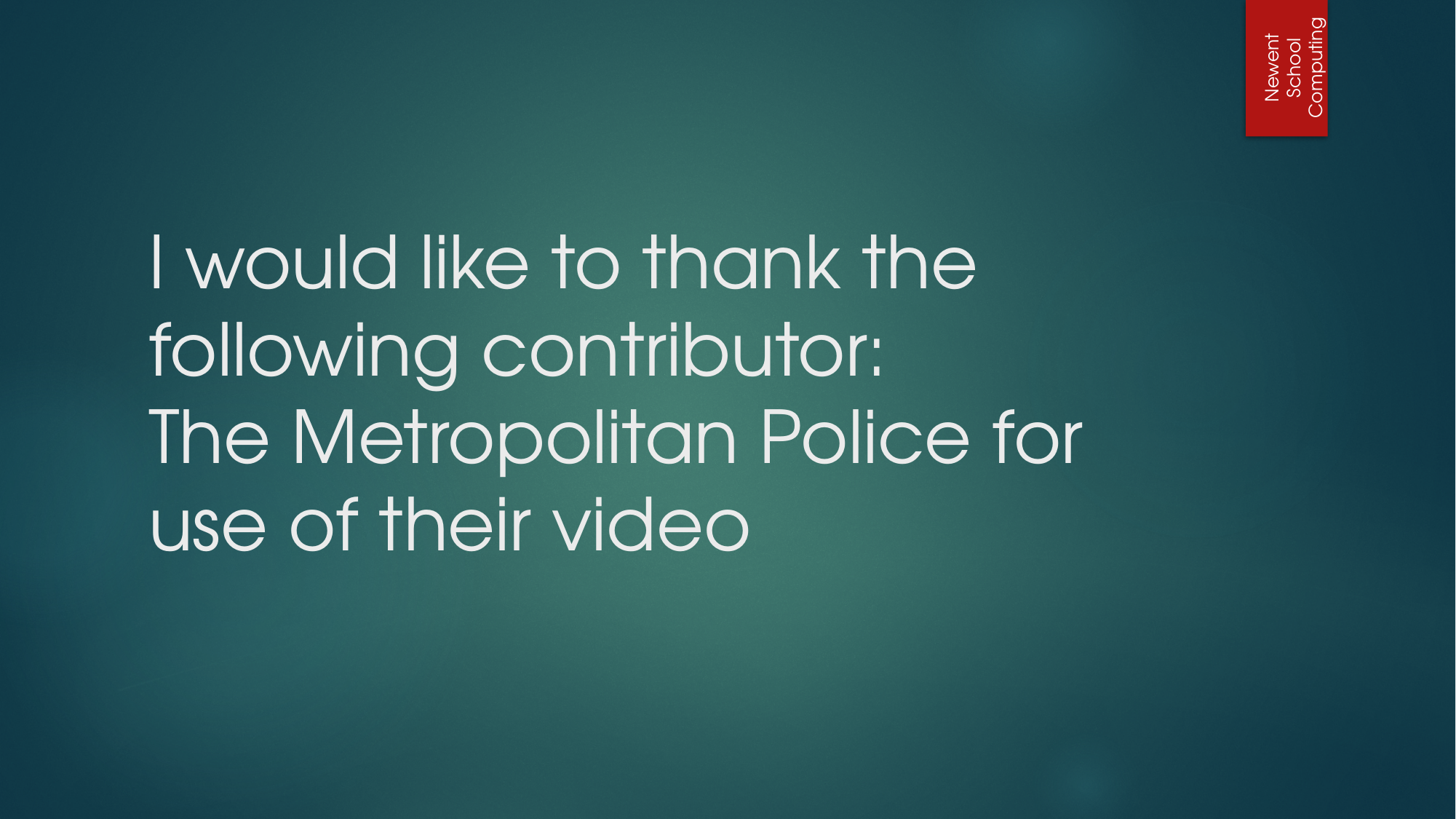

Newent School Computing
# I would like to thank the following contributor: The Metropolitan Police for use of their video